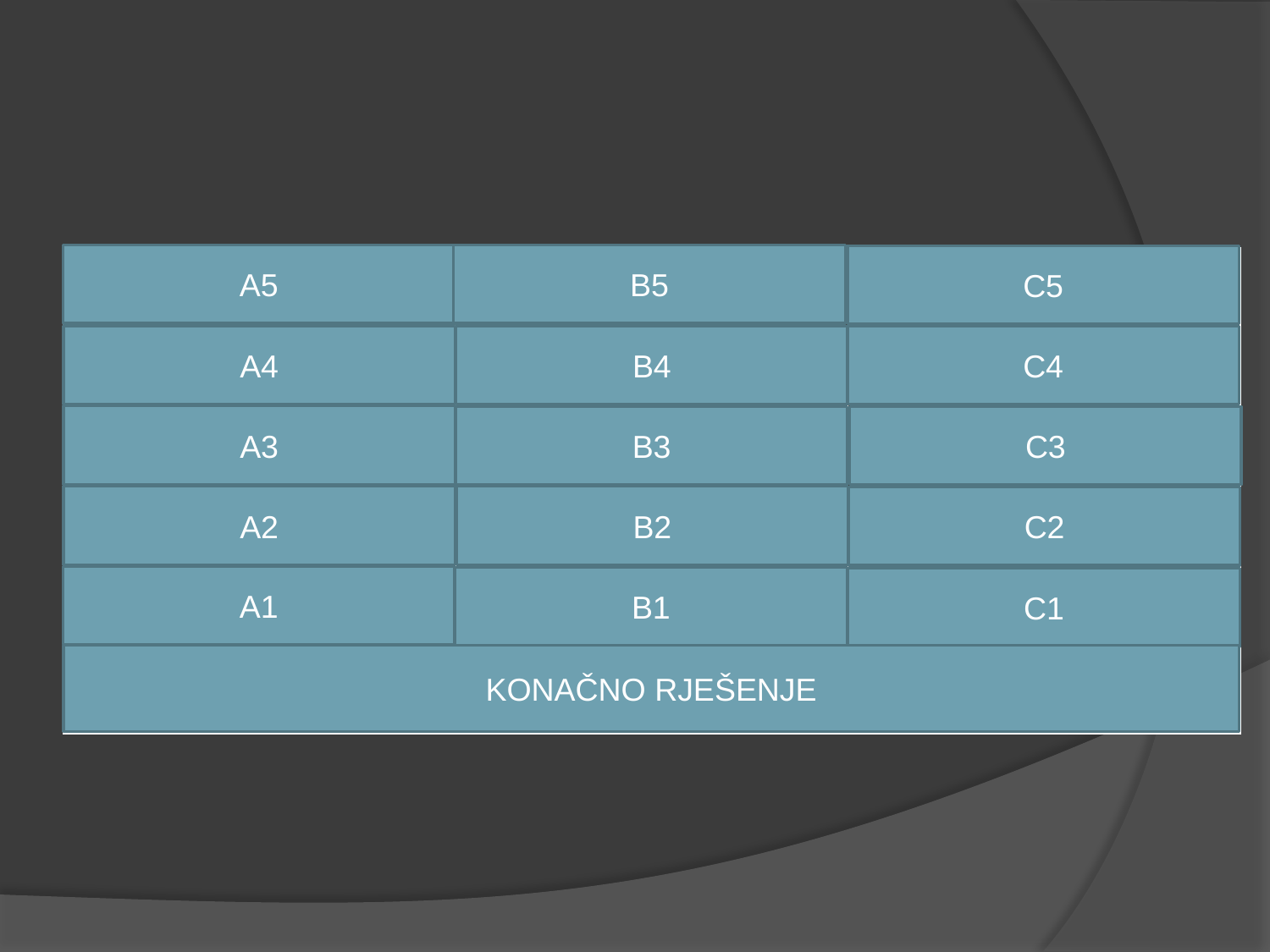

B5
A5
C5
| SPOJI ĆELIJE | PRAZNO | SPUSTI DOLJE |
| --- | --- | --- |
| ĆELIJE | NASLOV I 2 SADRŽAJA | OBRIŠITE |
| REDOVI | NASLOV I SADRŽAJ | OTOPITI |
| STUPCI | SAMO NASLOV | IZREZATI |
| TABLICA | SLIDE | ANIMACIJE |
| MICROSOFT POWER POINT |  |  |
A4
B4
C4
A3
C3
B3
A2
B2
C2
A1
B1
C1
KONAČNO RJEŠENJE